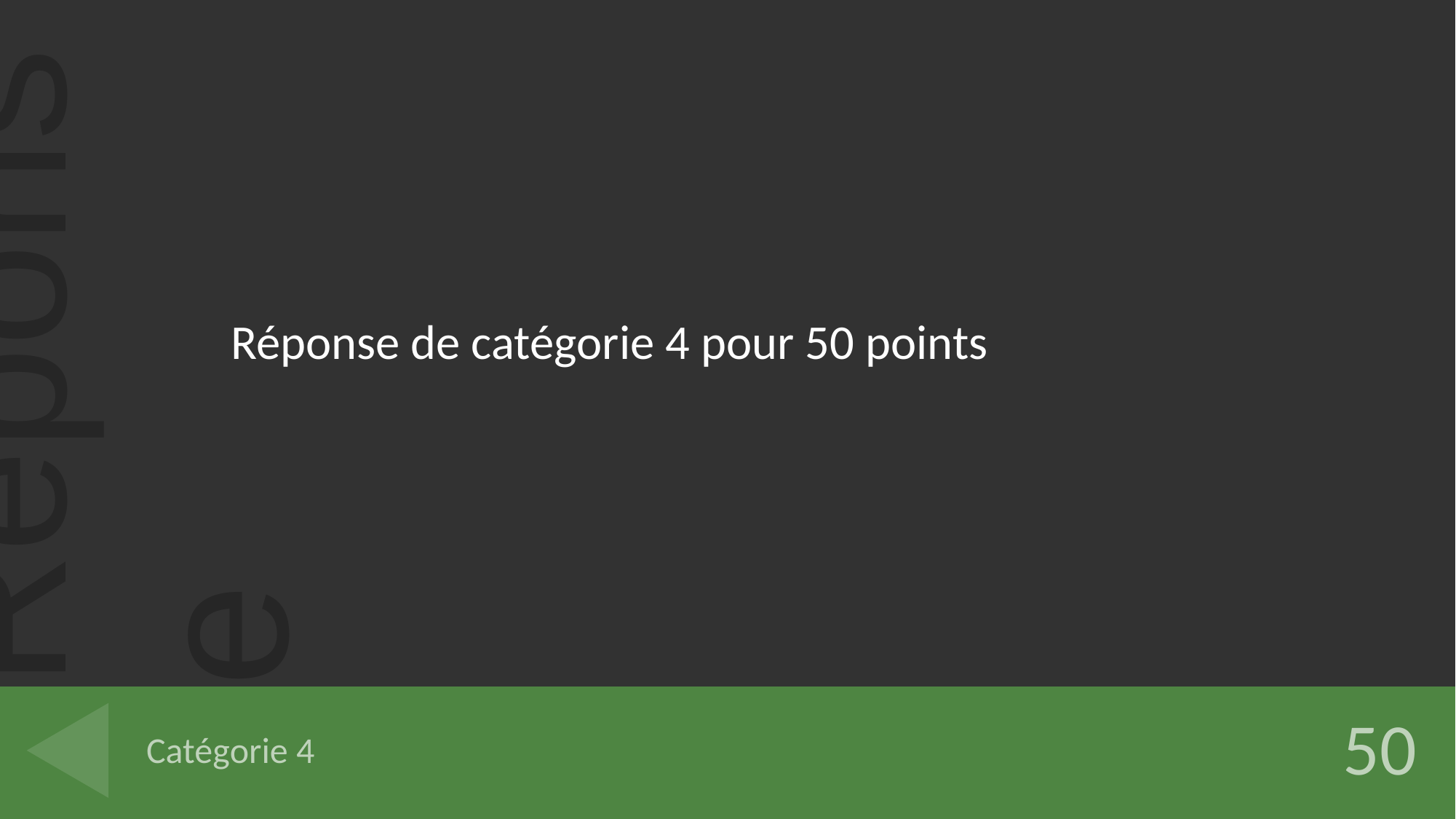

Réponse de catégorie 4 pour 50 points
# Catégorie 4
50